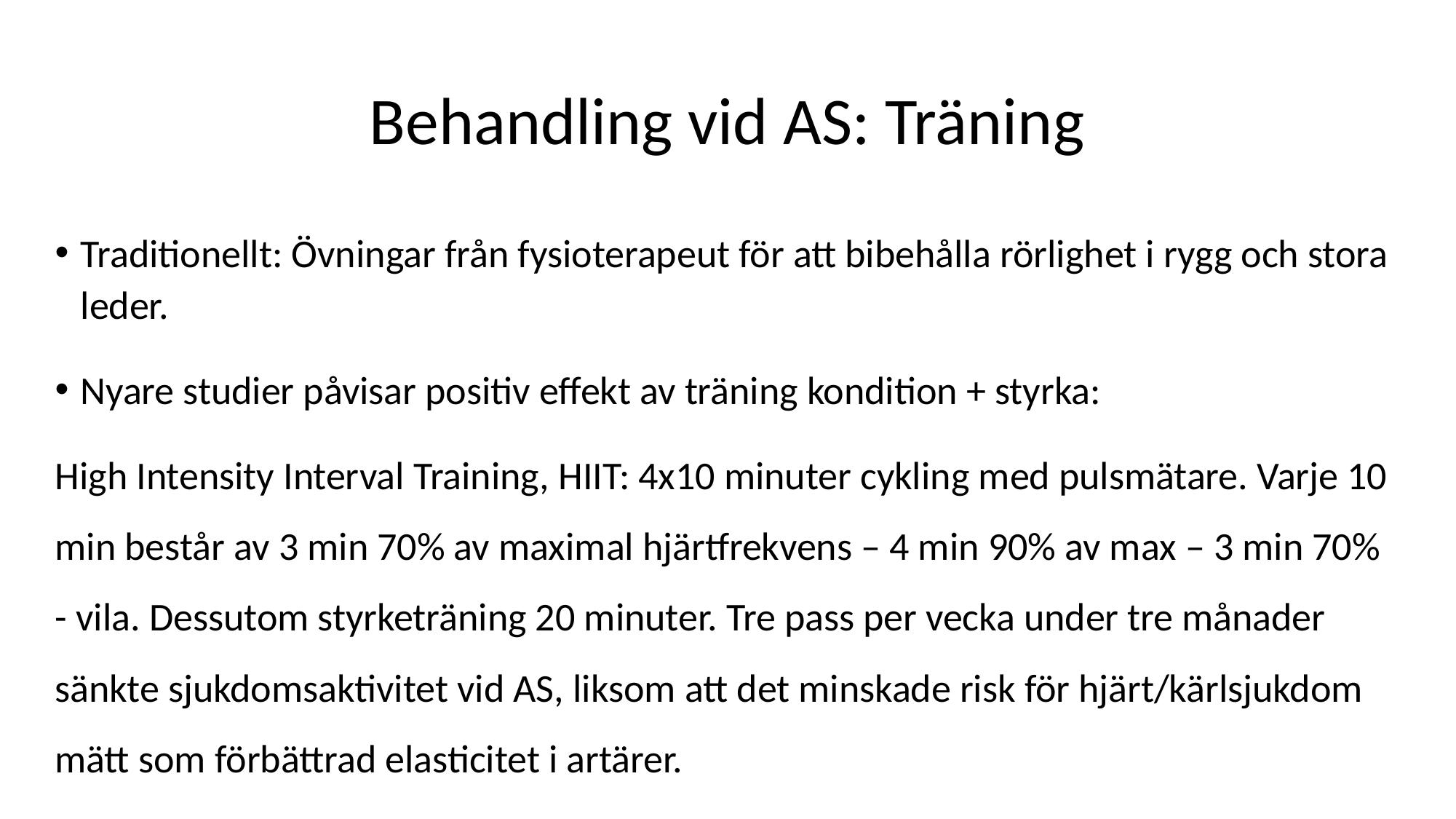

# Behandling vid AS: Träning
Traditionellt: Övningar från fysioterapeut för att bibehålla rörlighet i rygg och stora leder.
Nyare studier påvisar positiv effekt av träning kondition + styrka:
High Intensity Interval Training, HIIT: 4x10 minuter cykling med pulsmätare. Varje 10 min består av 3 min 70% av maximal hjärtfrekvens – 4 min 90% av max – 3 min 70% - vila. Dessutom styrketräning 20 minuter. Tre pass per vecka under tre månader sänkte sjukdomsaktivitet vid AS, liksom att det minskade risk för hjärt/kärlsjukdom mätt som förbättrad elasticitet i artärer.